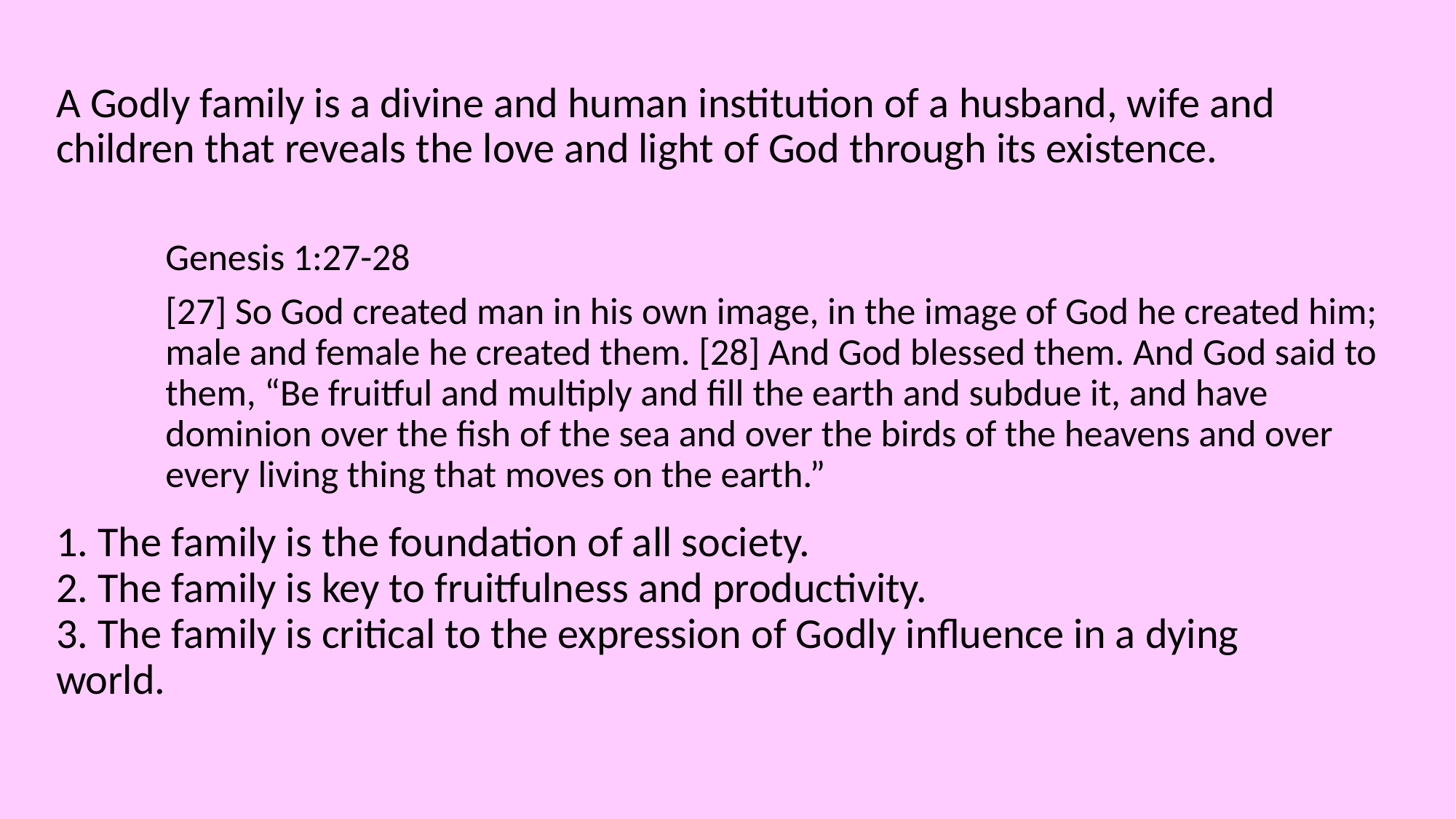

# A Godly family is a divine and human institution of a husband, wife and children that reveals the love and light of God through its existence.
Genesis 1:27-28
[27] So God created man in his own image, in the image of God he created him; male and female he created them. [28] And God blessed them. And God said to them, “Be fruitful and multiply and fill the earth and subdue it, and have dominion over the fish of the sea and over the birds of the heavens and over every living thing that moves on the earth.”
1. The family is the foundation of all society.
2. The family is key to fruitfulness and productivity.
3. The family is critical to the expression of Godly influence in a dying world.